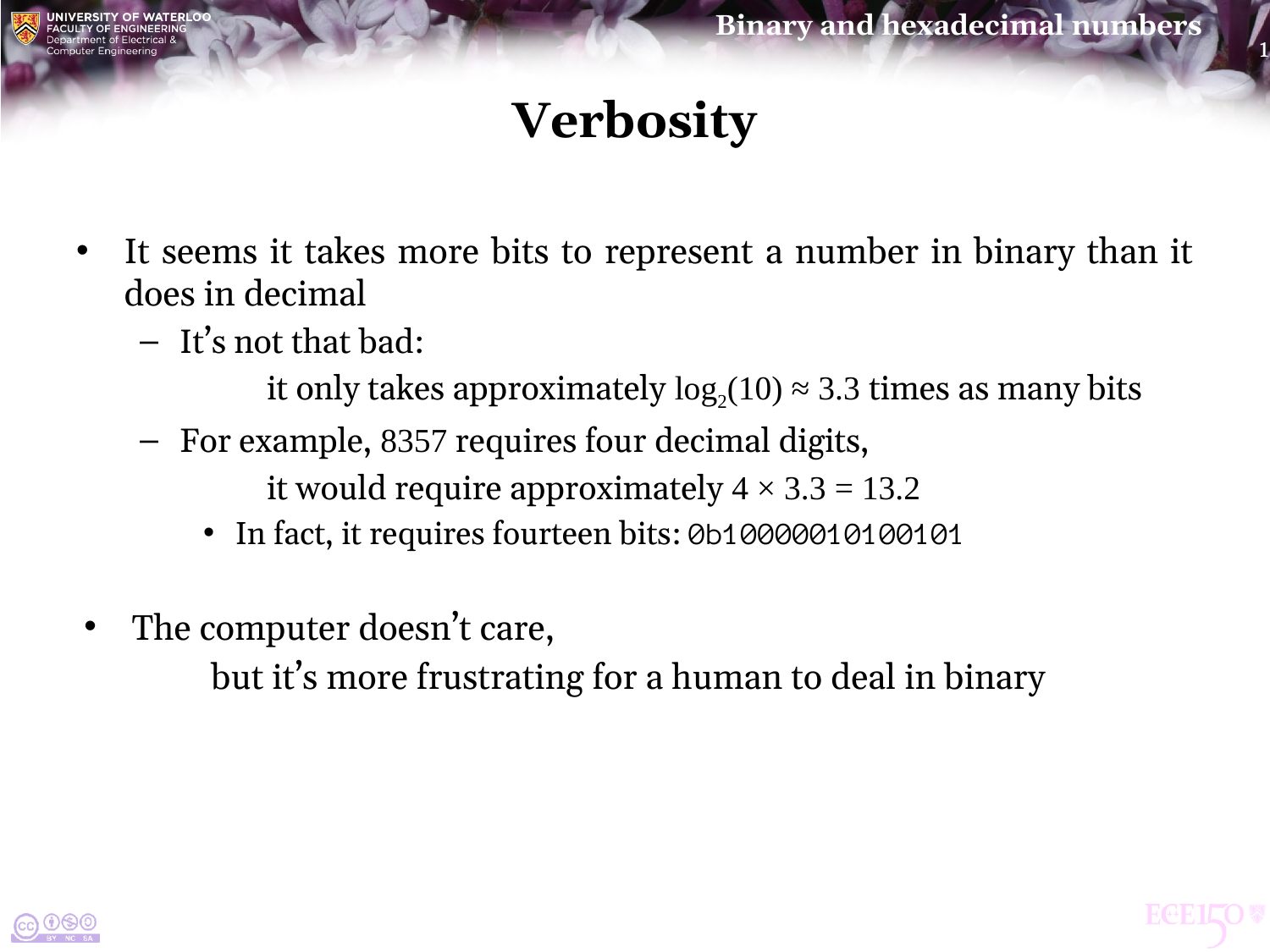

# Verbosity
It seems it takes more bits to represent a number in binary than it does in decimal
It’s not that bad:
	it only takes approximately log2(10) ≈ 3.3 times as many bits
For example, 8357 requires four decimal digits,
	it would require approximately 4 × 3.3 = 13.2
In fact, it requires fourteen bits: 0b10000010100101

The computer doesn’t care,
	but it’s more frustrating for a human to deal in binary